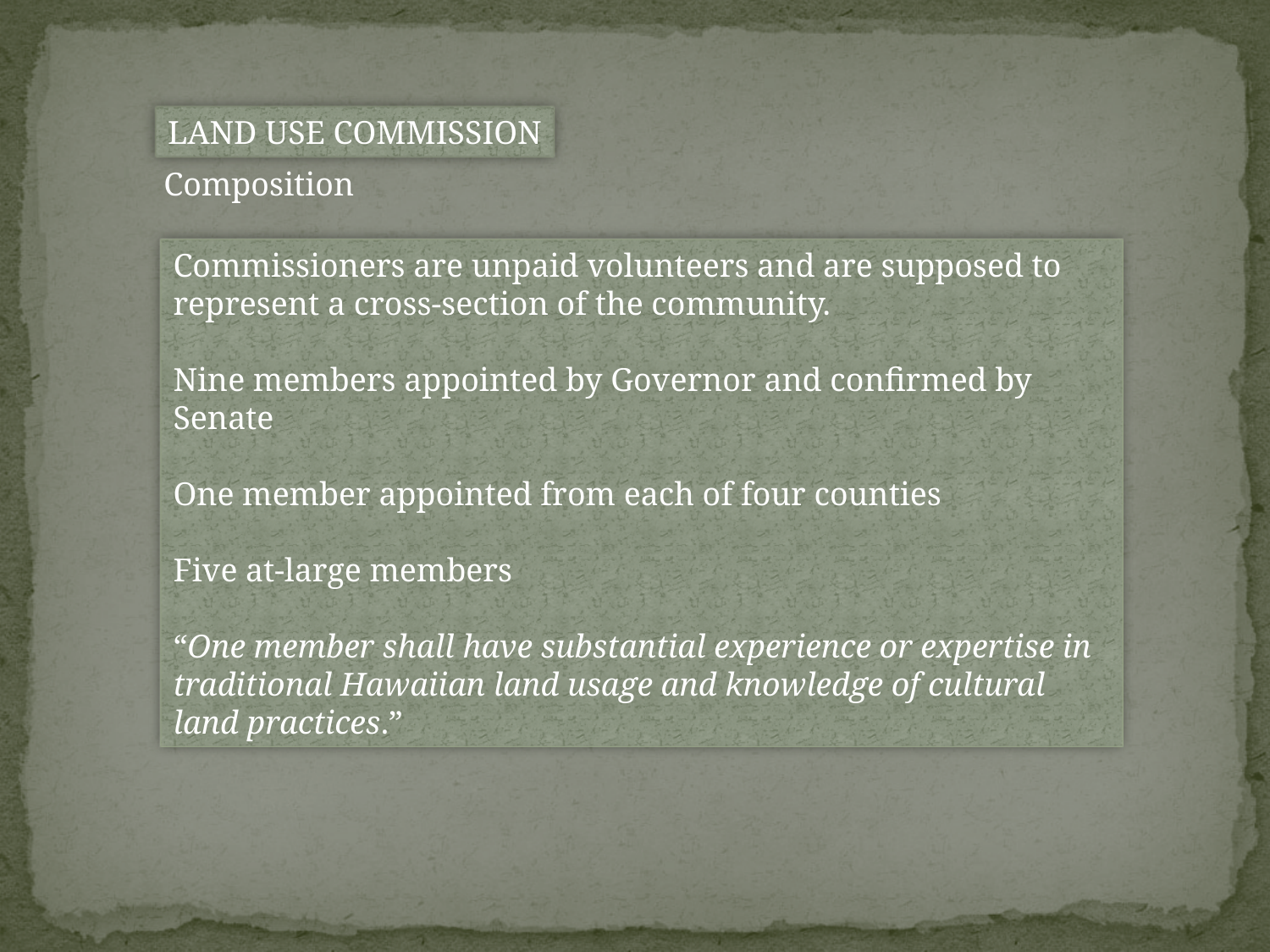

LAND USE COMMISSION
Composition
Commissioners are unpaid volunteers and are supposed to represent a cross-section of the community.

Nine members appointed by Governor and confirmed by Senate

One member appointed from each of four counties

Five at-large members

“One member shall have substantial experience or expertise in traditional Hawaiian land usage and knowledge of cultural land practices.”